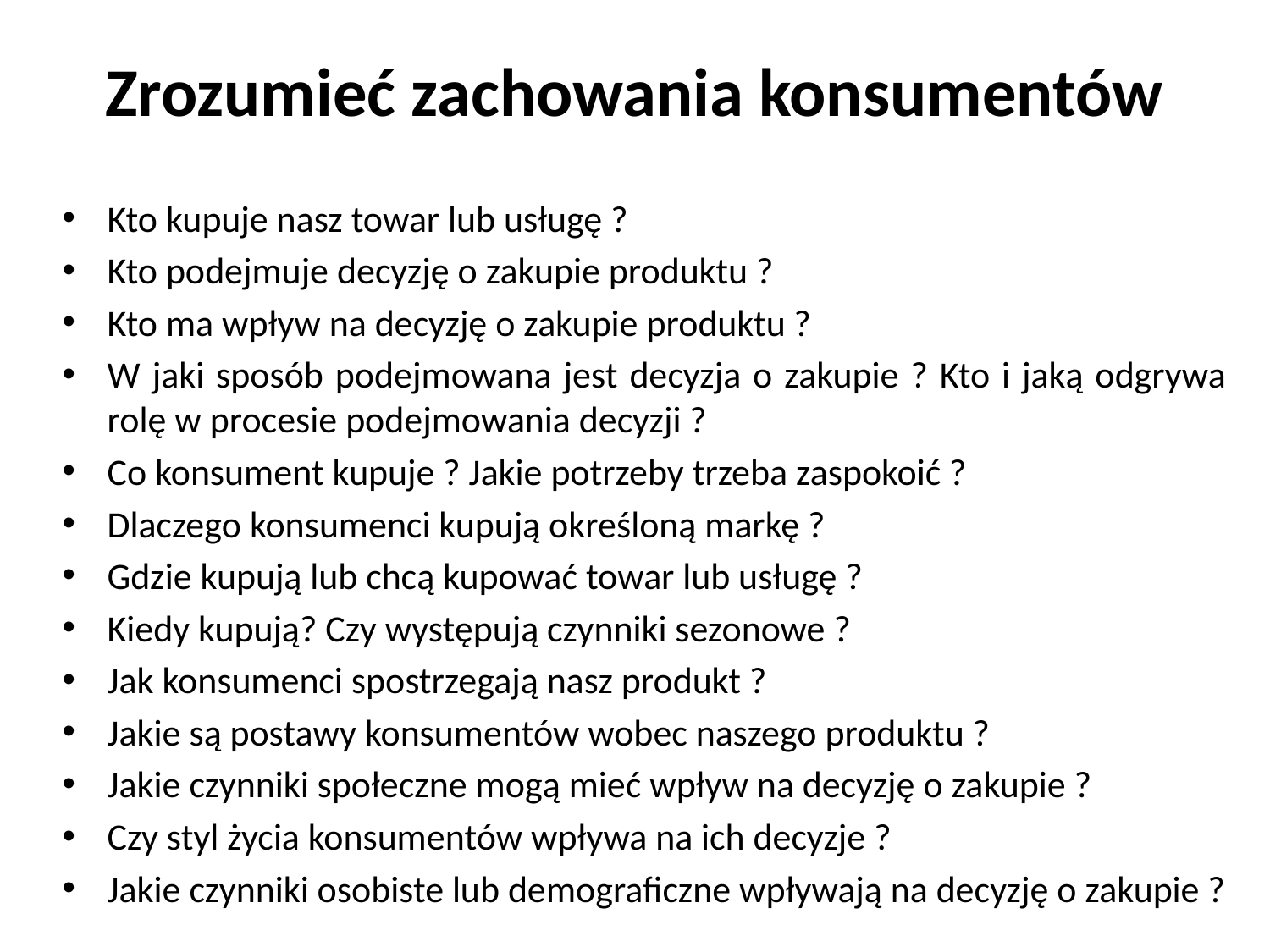

# Zrozumieć zachowania konsumentów
Kto kupuje nasz towar lub usługę ?
Kto podejmuje decyzję o zakupie produktu ?
Kto ma wpływ na decyzję o zakupie produktu ?
W jaki sposób podejmowana jest decyzja o zakupie ? Kto i jaką odgrywa rolę w procesie podejmowania decyzji ?
Co konsument kupuje ? Jakie potrzeby trzeba zaspokoić ?
Dlaczego konsumenci kupują określoną markę ?
Gdzie kupują lub chcą kupować towar lub usługę ?
Kiedy kupują? Czy występują czynniki sezonowe ?
Jak konsumenci spostrzegają nasz produkt ?
Jakie są postawy konsumentów wobec naszego produktu ?
Jakie czynniki społeczne mogą mieć wpływ na decyzję o zakupie ?
Czy styl życia konsumentów wpływa na ich decyzje ?
Jakie czynniki osobiste lub demograficzne wpływają na decyzję o zakupie ?